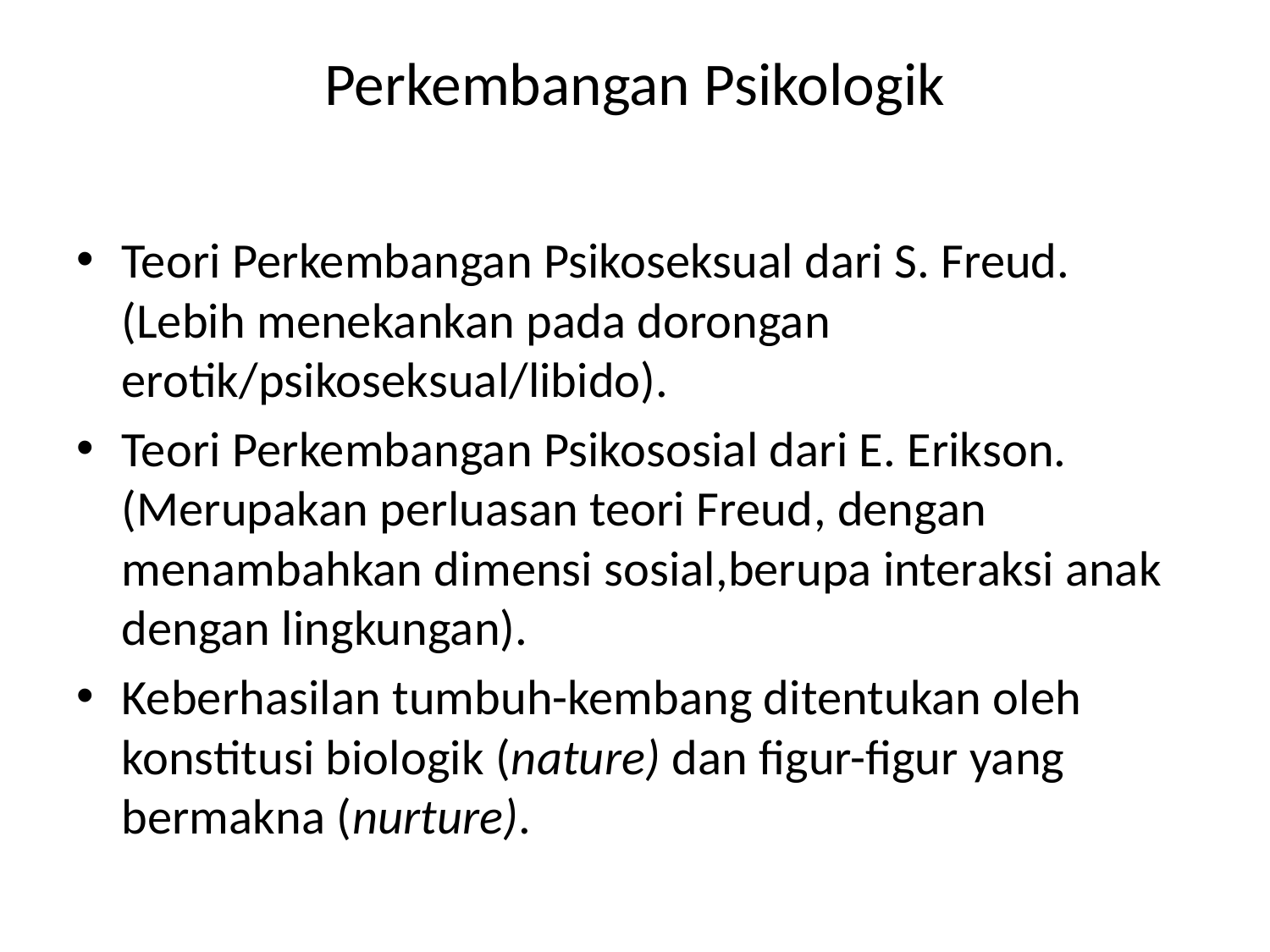

# Perkembangan Psikologik
Teori Perkembangan Psikoseksual dari S. Freud. (Lebih menekankan pada dorongan erotik/psikoseksual/libido).
Teori Perkembangan Psikososial dari E. Erikson.(Merupakan perluasan teori Freud, dengan menambahkan dimensi sosial,berupa interaksi anak dengan lingkungan).
Keberhasilan tumbuh-kembang ditentukan oleh konstitusi biologik (nature) dan figur-figur yang bermakna (nurture).